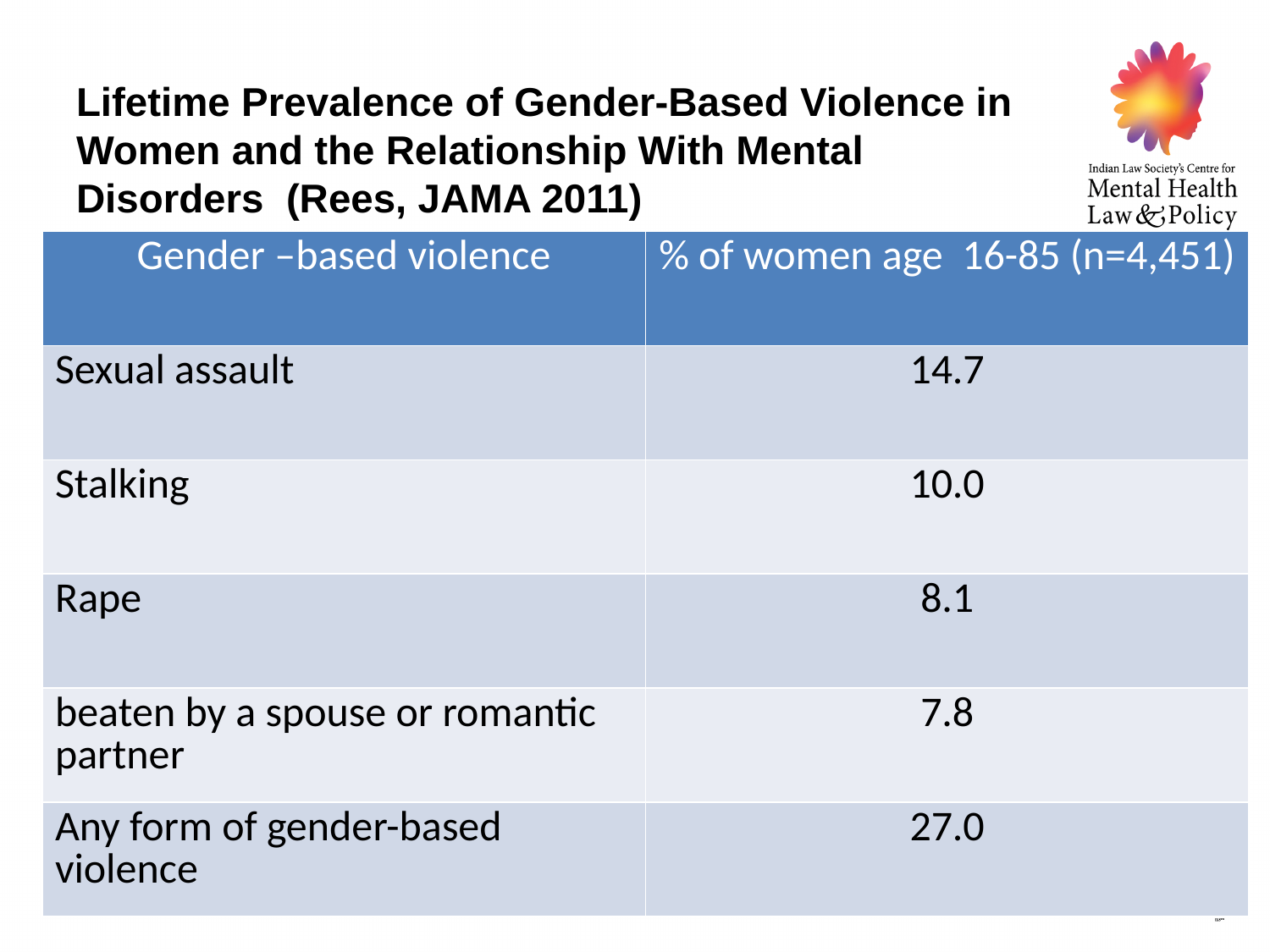

# Lifetime Prevalence of Gender-Based Violence in Women and the Relationship With Mental Disorders  (Rees, JAMA 2011)
| Gender –based violence | % of women age 16-85 (n=4,451) |
| --- | --- |
| Sexual assault | 14.7 |
| Stalking | 10.0 |
| Rape | 8.1 |
| beaten by a spouse or romantic partner | 7.8 |
| Any form of gender-based violence | 27.0 |